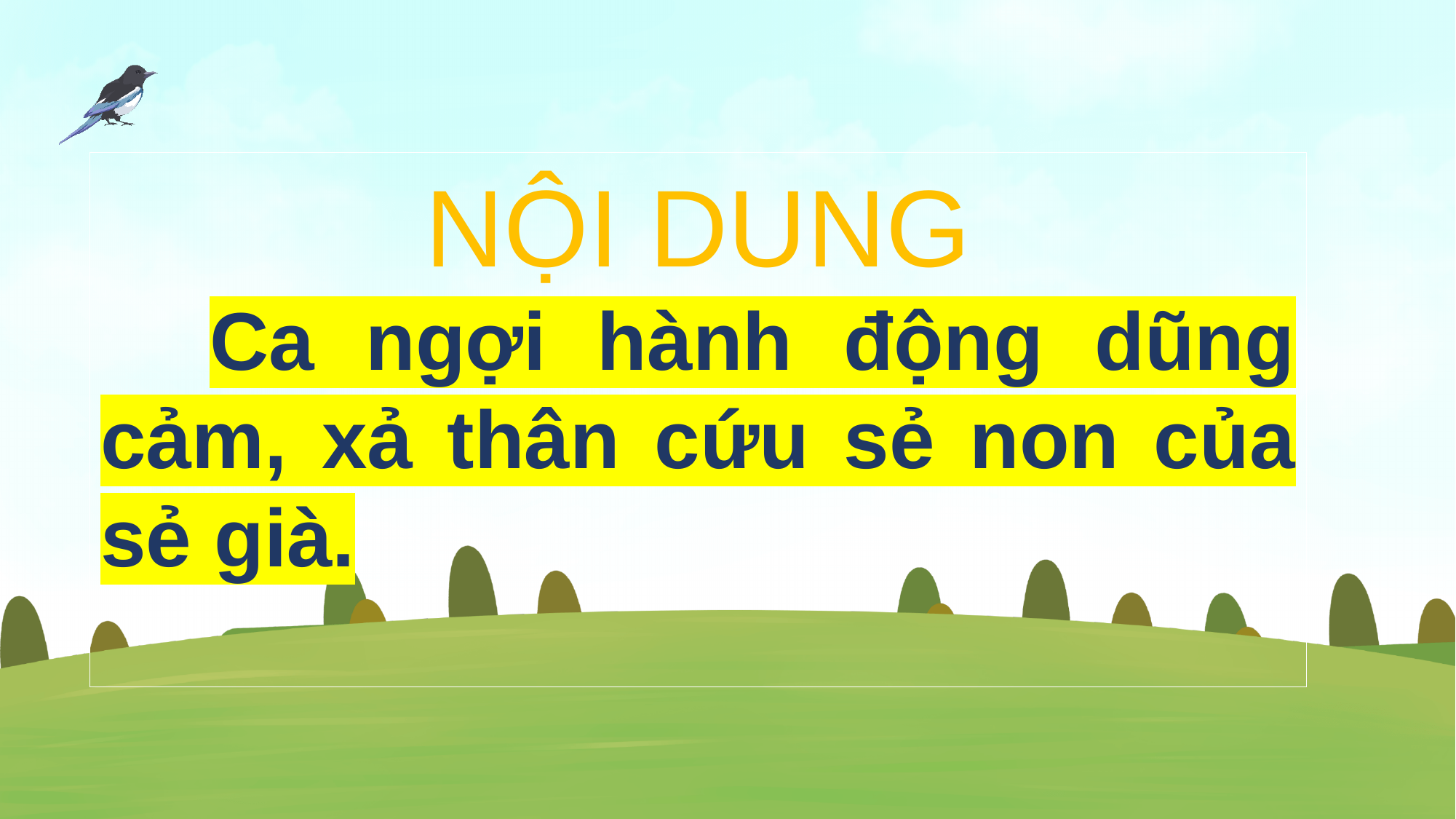

NỘI DUNG
	Ca ngợi hành động dũng cảm, xả thân cứu sẻ non của sẻ già.